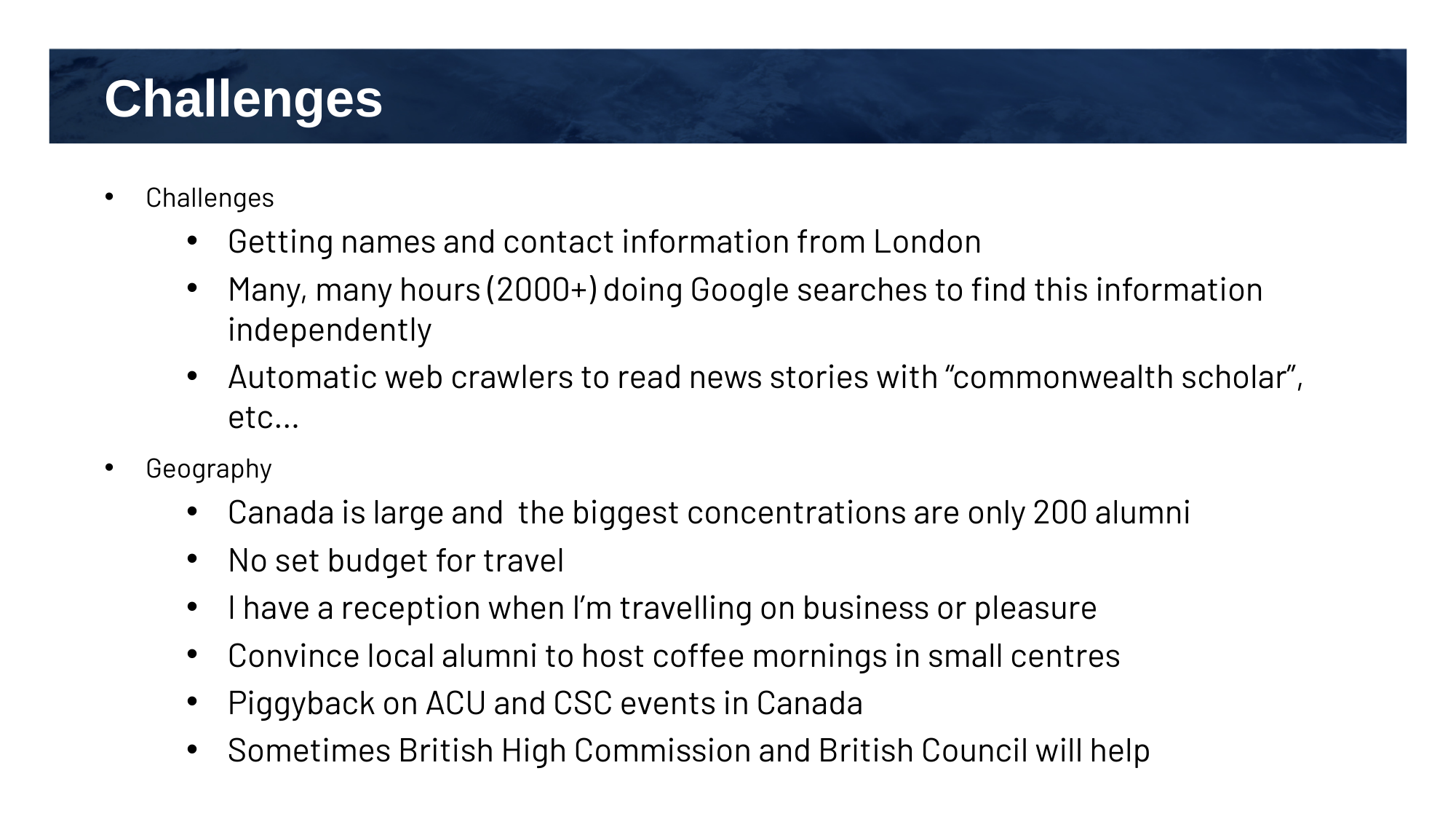

# Challenges
Challenges
Getting names and contact information from London
Many, many hours (2000+) doing Google searches to find this information independently
Automatic web crawlers to read news stories with “commonwealth scholar”, etc…
Geography
Canada is large and  the biggest concentrations are only 200 alumni
No set budget for travel
I have a reception when I’m travelling on business or pleasure
Convince local alumni to host coffee mornings in small centres
Piggyback on ACU and CSC events in Canada
Sometimes British High Commission and British Council will help